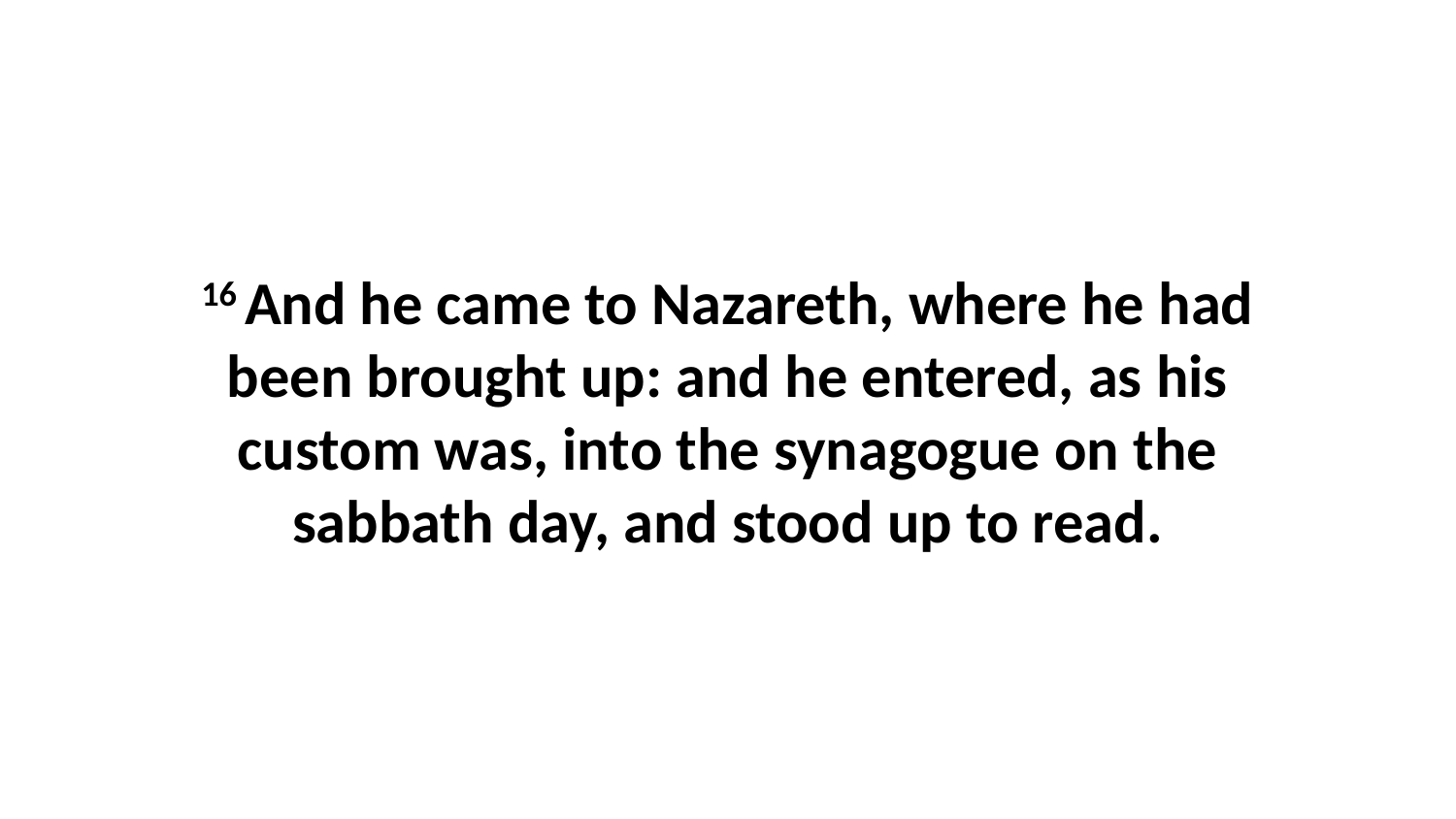

16 And he came to Nazareth, where he had been brought up: and he entered, as his custom was, into the synagogue on the sabbath day, and stood up to read.